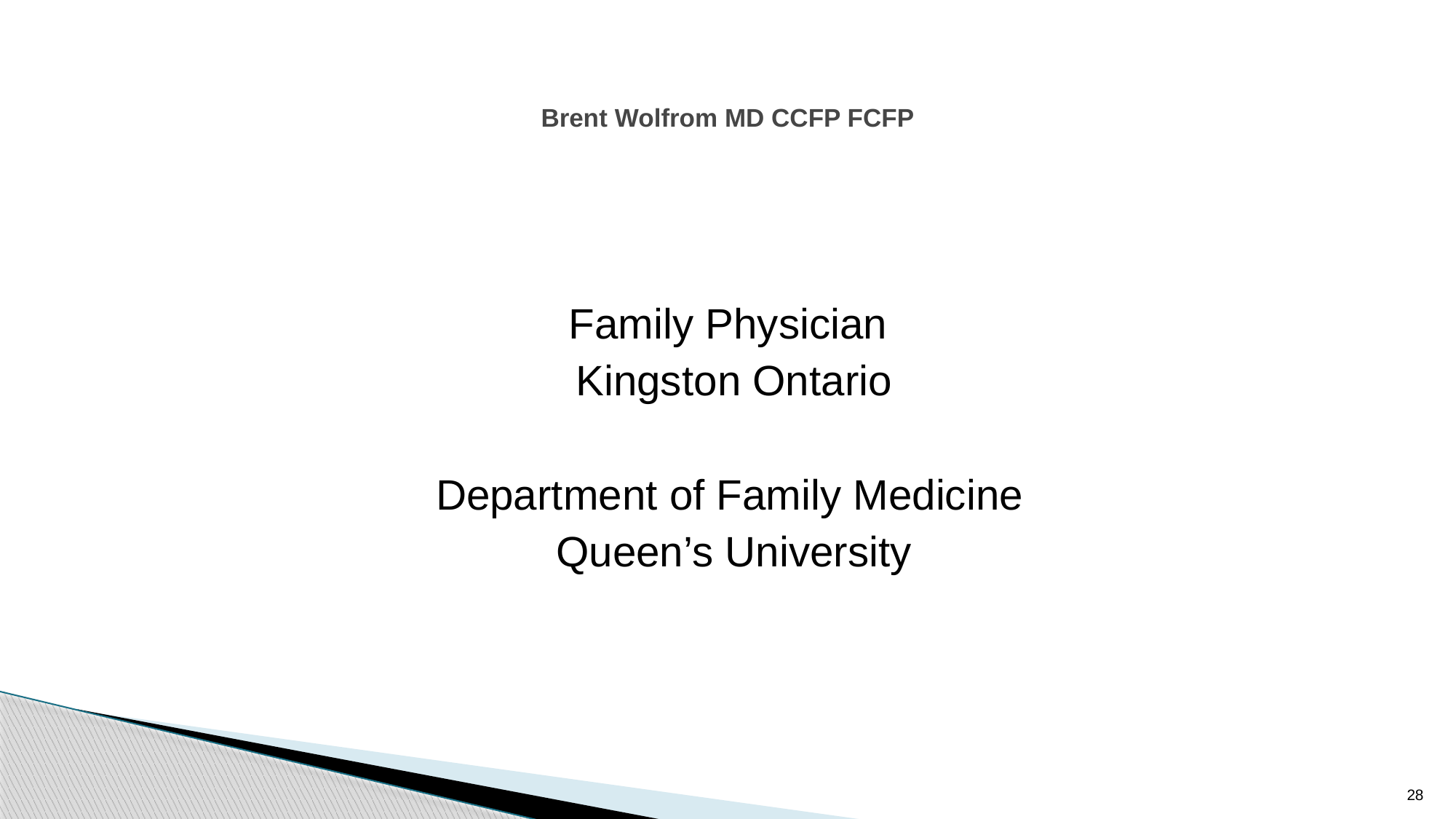

# Brent Wolfrom MD CCFP FCFP

Family Physician
Kingston Ontario

Department of Family Medicine
Queen’s University

28